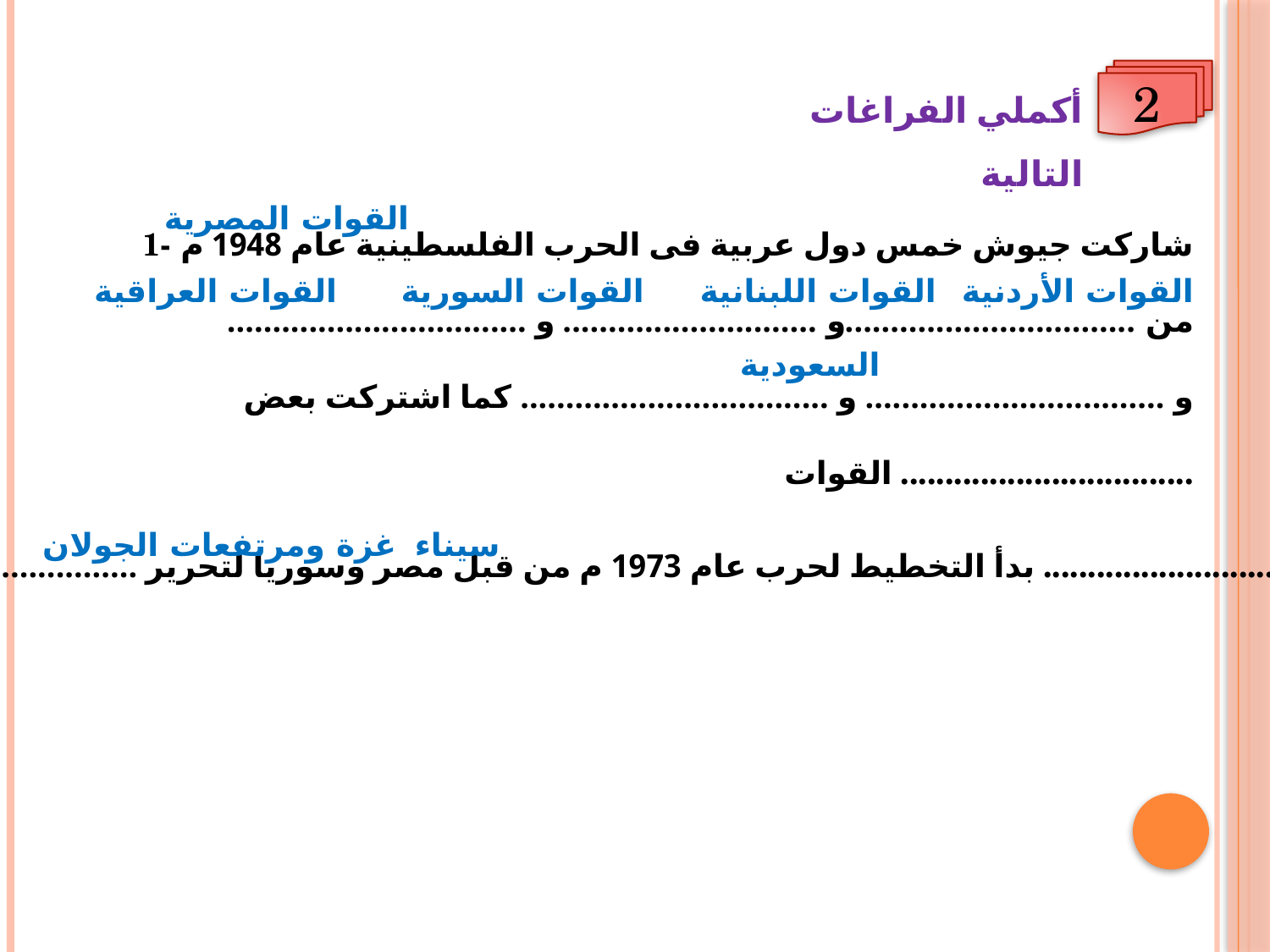

أكملي الفراغات التالية
2
1- شاركت جيوش خمس دول عربية فى الحرب الفلسطينية عام 1948 م من ................................و ............................ و ................................. و ................................. و .................................. كما اشتركت بعض القوات .................................
القوات المصرية
القوات العراقية
القوات السورية
القوات اللبنانية
القوات الأردنية
السعودية
غزة ومرتفعات الجولان
سيناء
2- بدأ التخطيط لحرب عام 1973 م من قبل مصر وسوريا لتحرير ................ و .................................